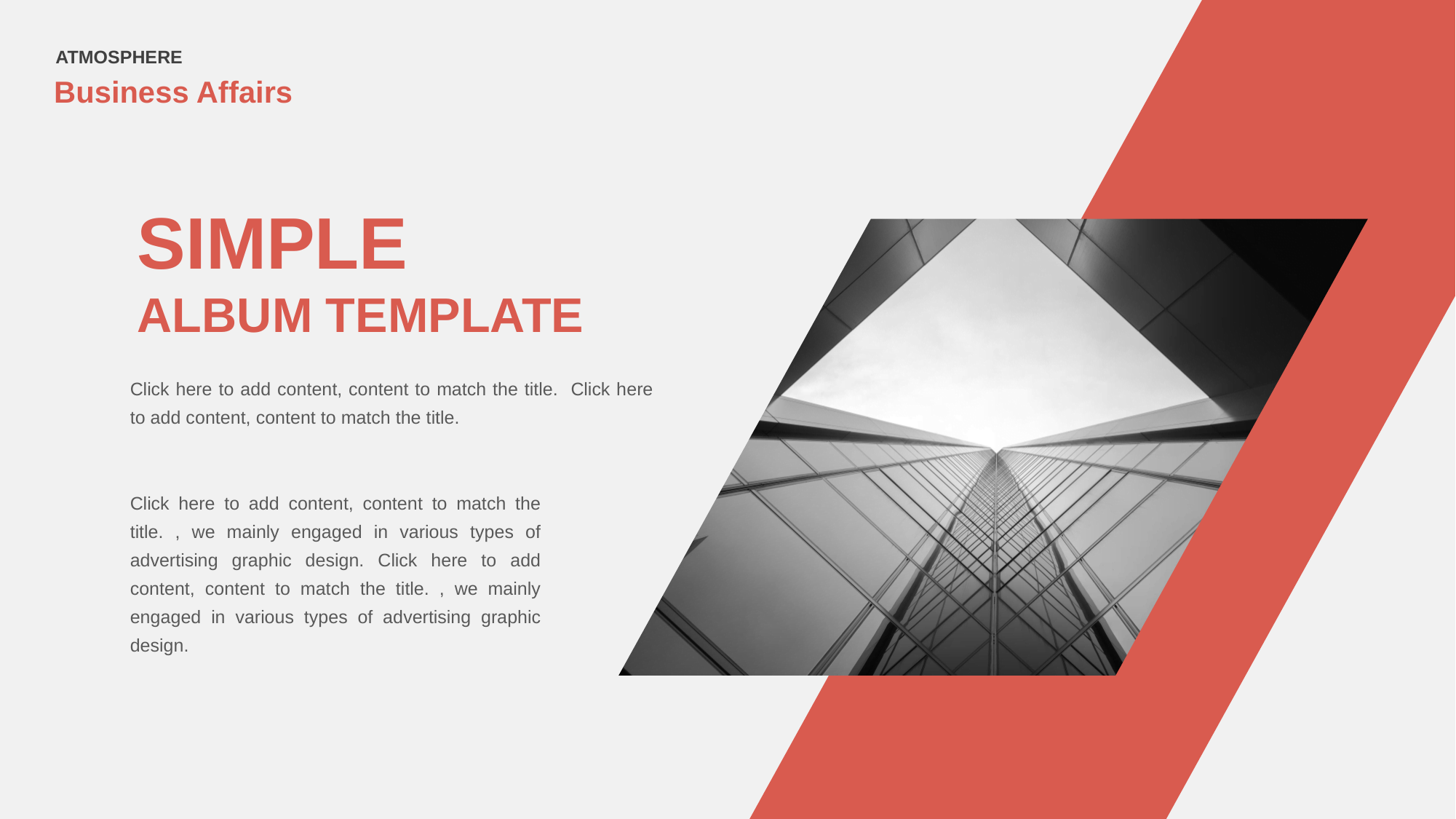

ATMOSPHERE
Business Affairs
SIMPLE
ALBUM TEMPLATE

Click here to add content, content to match the title.  Click here to add content, content to match the title.
Click here to add content, content to match the title. , we mainly engaged in various types of advertising graphic design. Click here to add content, content to match the title. , we mainly engaged in various types of advertising graphic design.